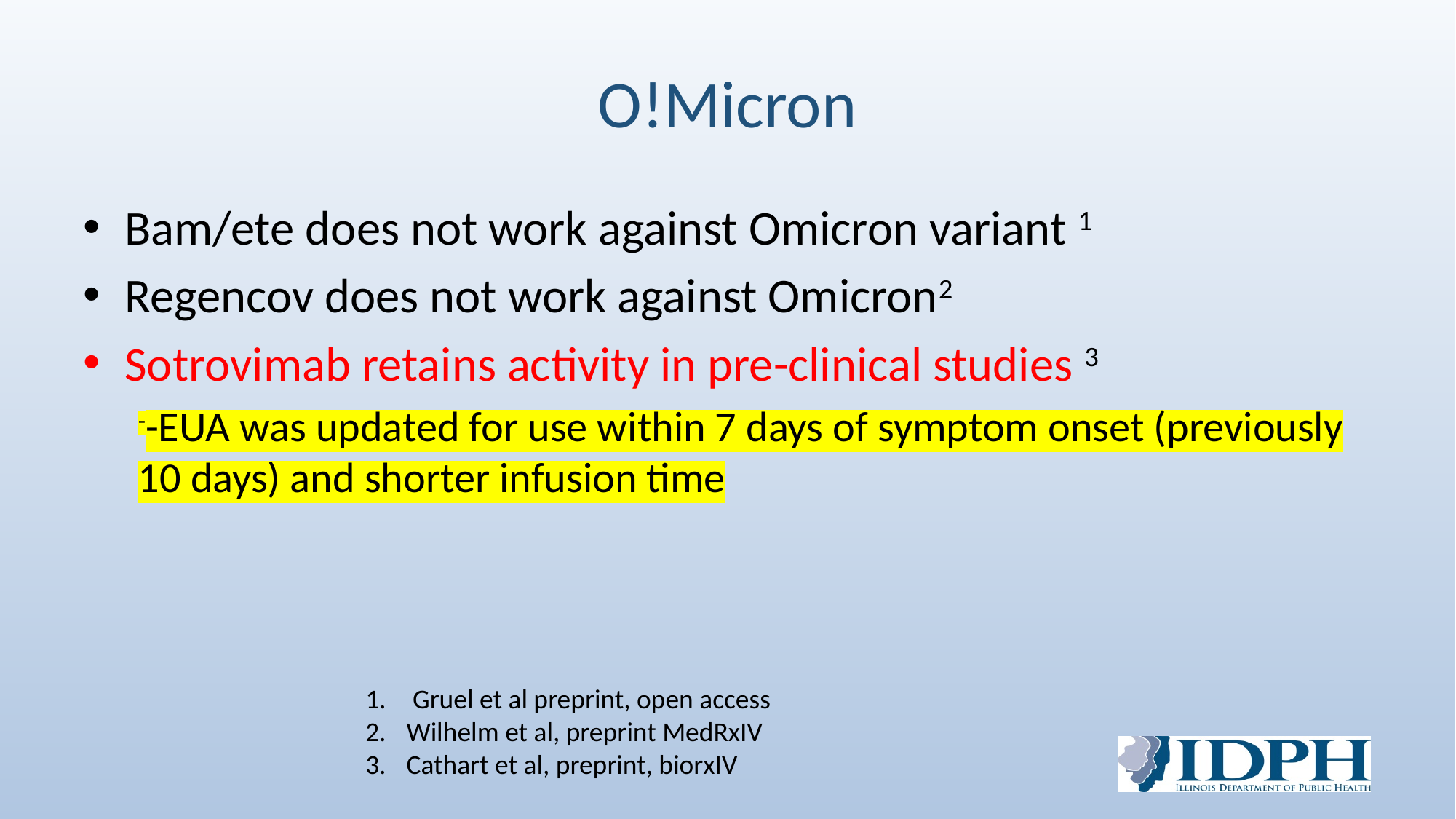

# O!Micron
Bam/ete does not work against Omicron variant 1
Regencov does not work against Omicron2
Sotrovimab retains activity in pre-clinical studies 3
--EUA was updated for use within 7 days of symptom onset (previously 10 days) and shorter infusion time
 Gruel et al preprint, open access
Wilhelm et al, preprint MedRxIV
Cathart et al, preprint, biorxIV